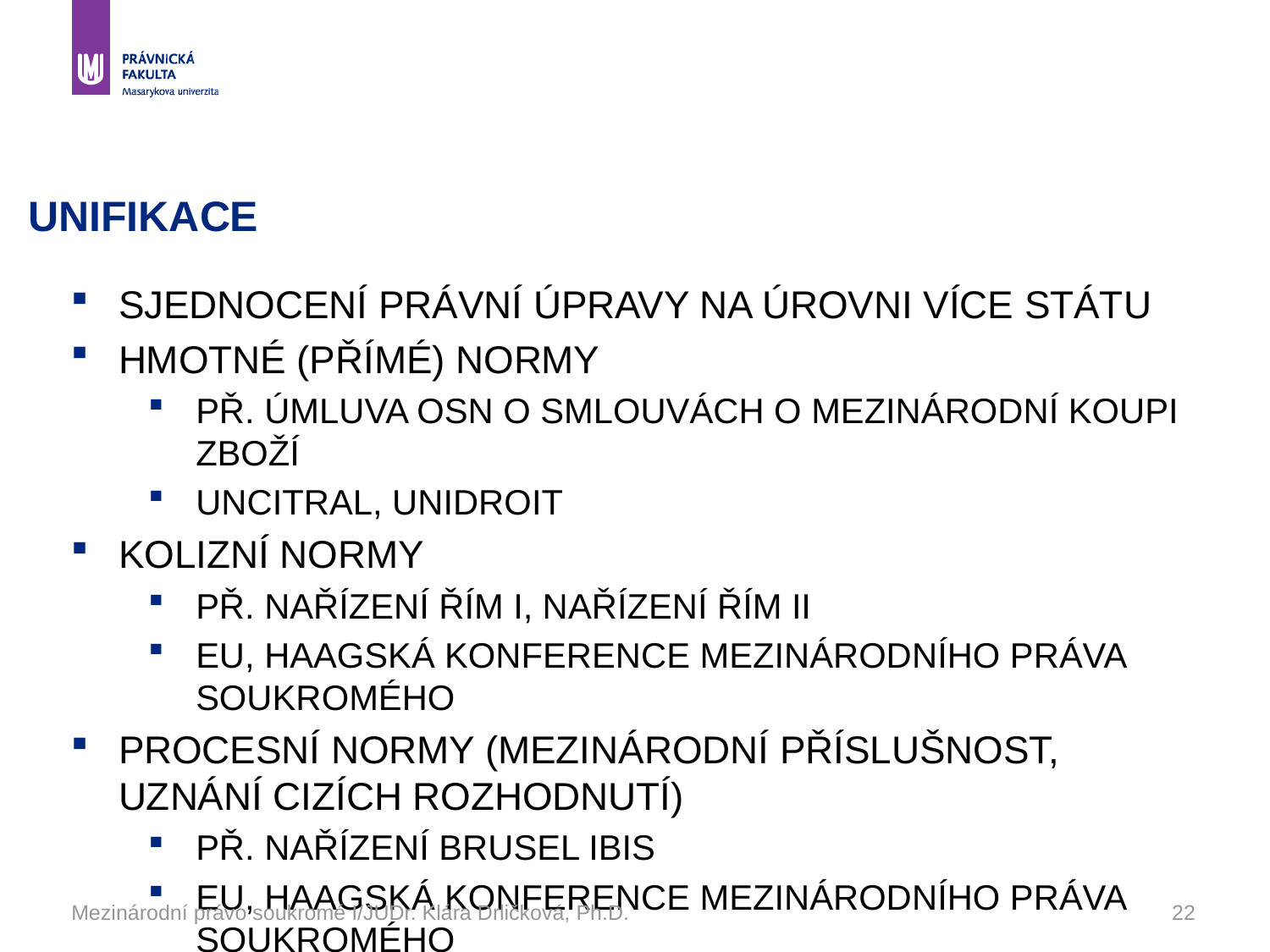

# Unifikace
Sjednocení právní úpravy na úrovni více státu
Hmotné (přímé) normy
Př. Úmluva OSN o smlouvách o mezinárodní koupi zboží
UNCITRAL, UNIDROIT
Kolizní normy
Př. nařízení Řím I, nařízení Řím II
EU, Haagská konference mezinárodního práva soukromého
Procesní normy (mezinárodní příslušnost, uznání cizích rozhodnutí)
Př. nařízení Brusel Ibis
EU, Haagská konference mezinárodního práva soukromého

Mezinárodní právo soukromé I/JUDr. Klára Drličková, Ph.D.
22